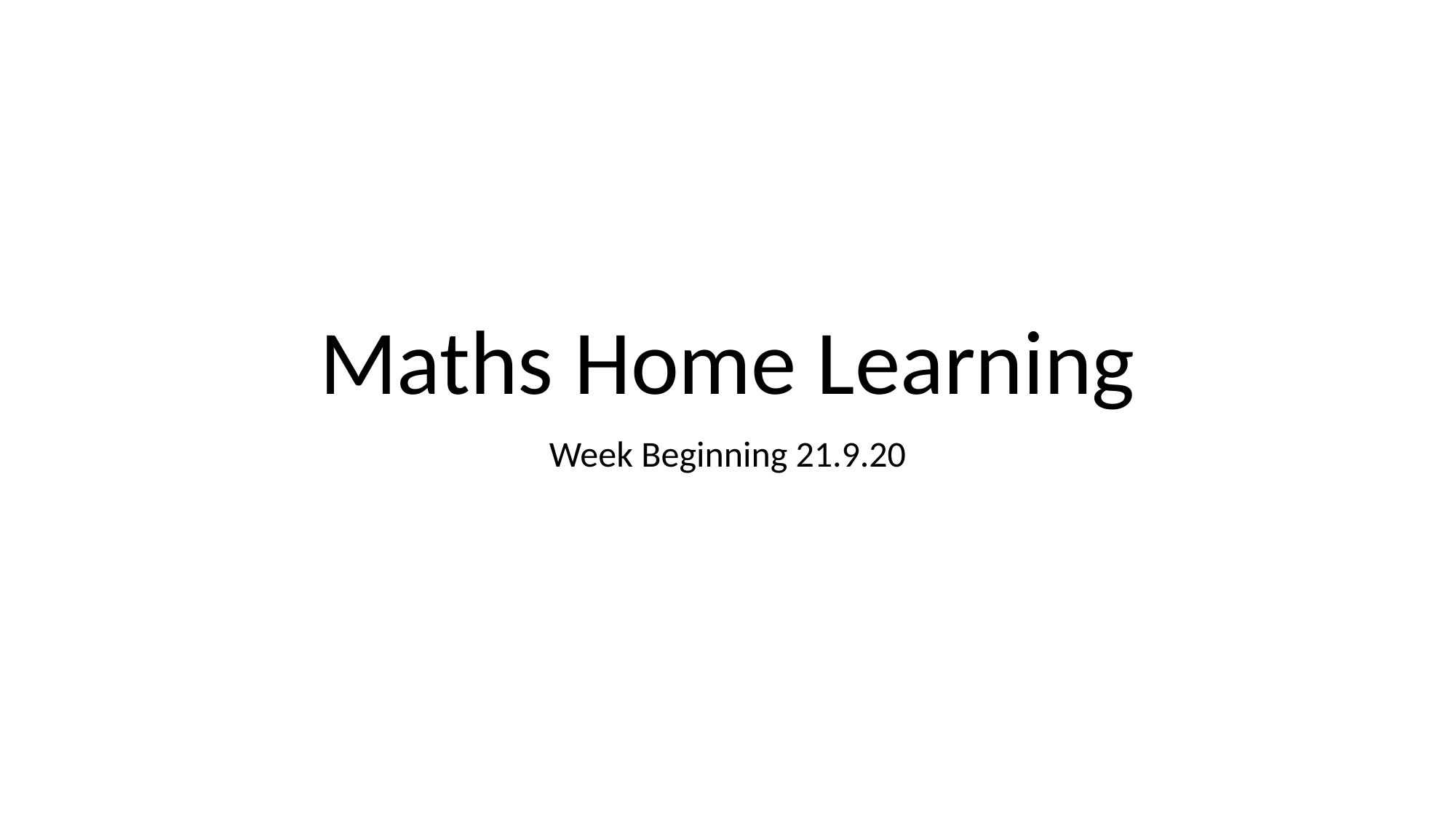

# Maths Home Learning
Week Beginning 21.9.20